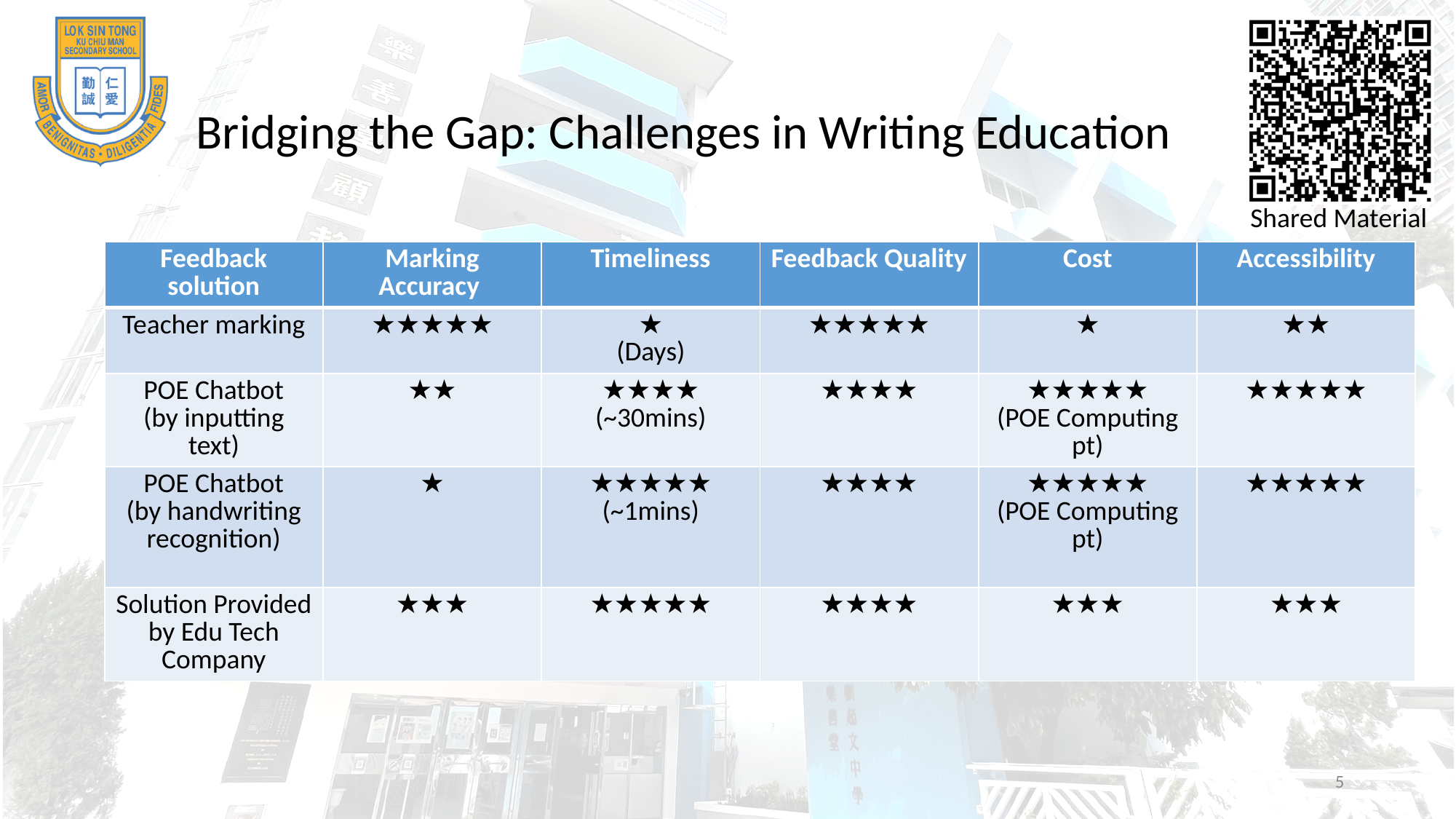

# Bridging the Gap: Challenges in Writing Education
| Feedback solution | Marking Accuracy | Timeliness | Feedback Quality | Cost | Accessibility |
| --- | --- | --- | --- | --- | --- |
| Teacher marking | ★★★★★ | ★ (Days) | ★★★★★ | ★ | ★★ |
| POE Chatbot (by inputting text) | ★★ | ★★★★ (~30mins) | ★★★★ | ★★★★★ (POE Computing pt) | ★★★★★ |
| POE Chatbot (by handwriting recognition) | ★ | ★★★★★ (~1mins) | ★★★★ | ★★★★★ (POE Computing pt) | ★★★★★ |
| Solution Provided by Edu Tech Company | ★★★ | ★★★★★ | ★★★★ | ★★★ | ★★★ |
5